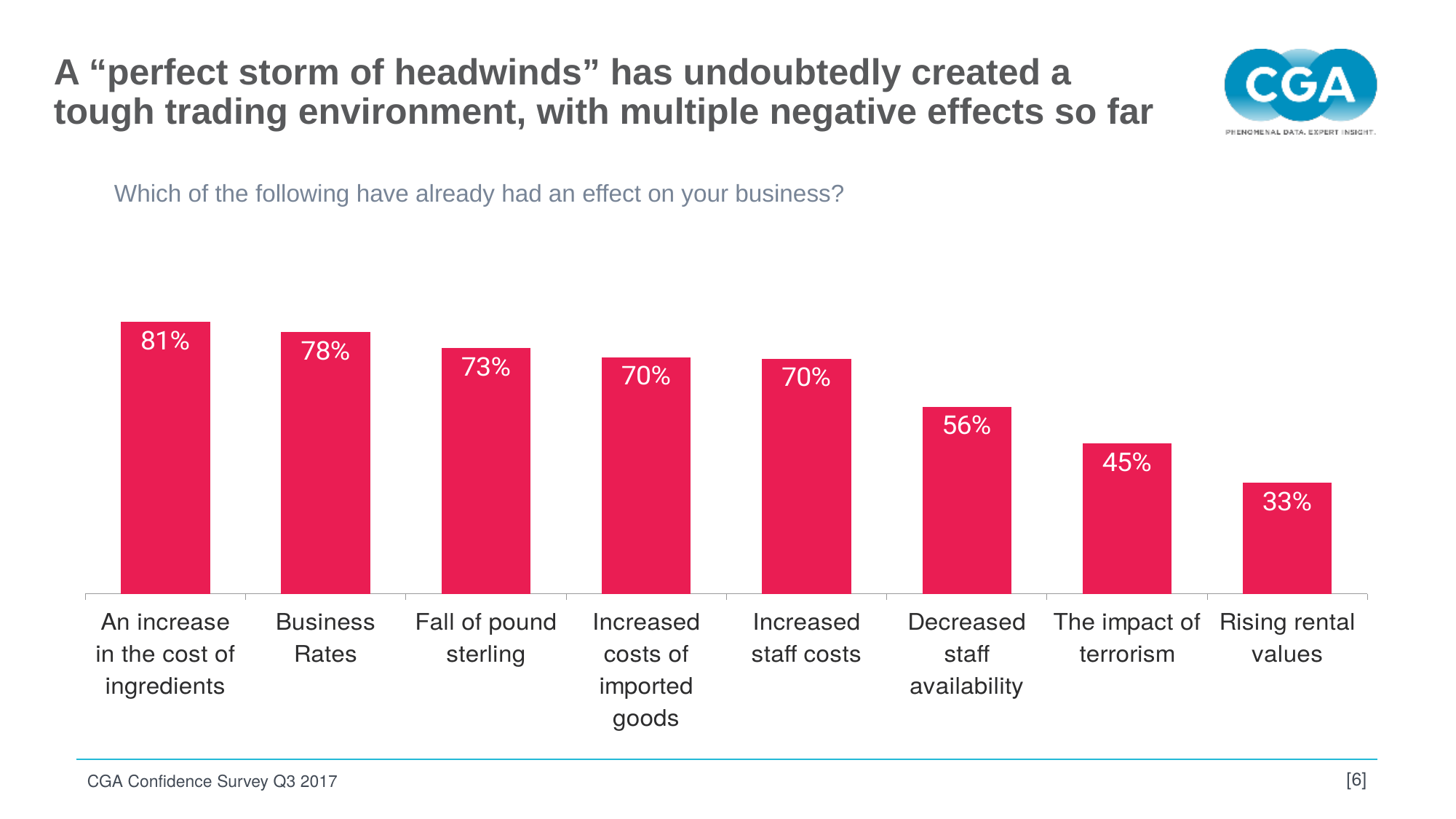

A “perfect storm of headwinds” has undoubtedly created a tough trading environment, with multiple negative effects so far
Which of the following have already had an effect on your business?

### Chart

| Category | % |
|---|---|
| An increase in the cost of ingredients | 0.8085 |
| Business Rates | 0.7786 |
| Fall of pound sterling | 0.7305 |
| Increased costs of imported goods | 0.7042 |
| Increased staff costs | 0.7 |
| Decreased staff availability | 0.5563 |
| The impact of terrorism | 0.4468 |
| Rising rental values | 0.3309 |
CGA Confidence Survey Q3 2017
[6]